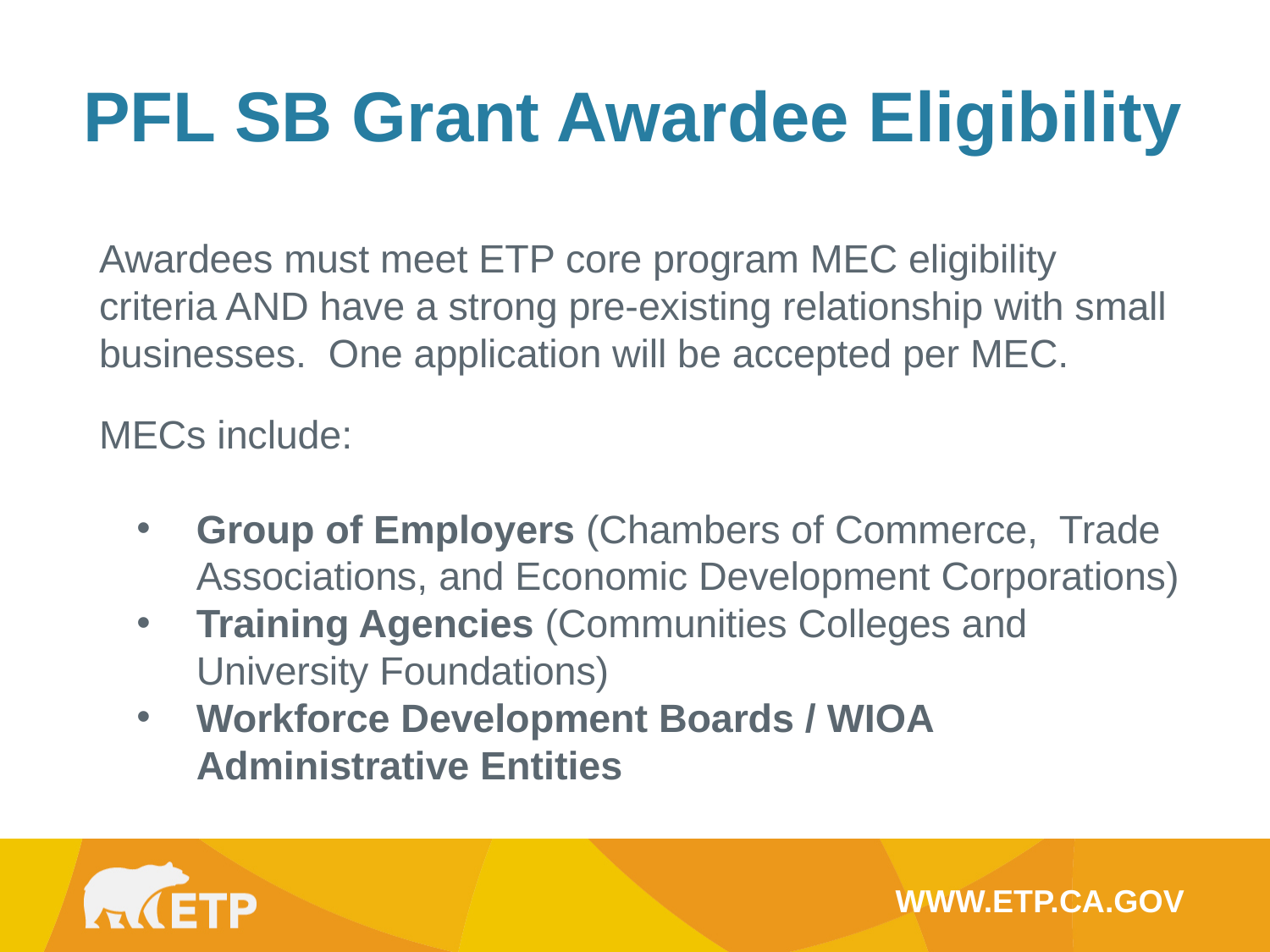

PFL SB Grant Awardee Eligibility
Awardees must meet ETP core program MEC eligibility criteria AND have a strong pre-existing relationship with small businesses.  One application will be accepted per MEC.

MECs include:

Group of Employers (Chambers of Commerce,  Trade Associations, and Economic Development Corporations)
Training Agencies (Communities Colleges and University Foundations)
Workforce Development Boards / WIOA Administrative Entities
WWW.ETP.CA.GOV